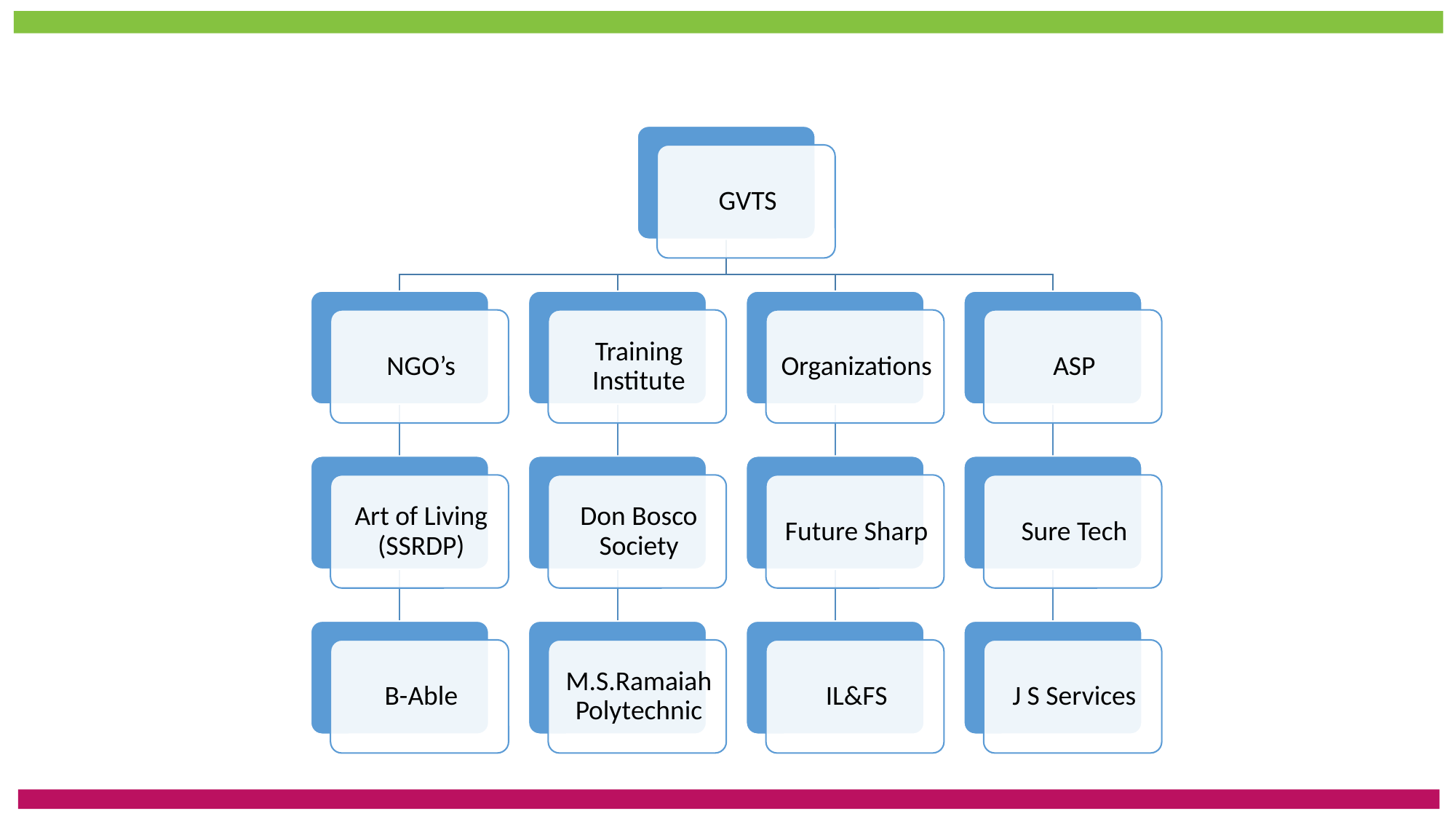

GVTS PARTNERSHIP STRUCTURE
GVTS
NGO’s
Art of Living (SSRDP)
B-Able
Training Institute
Don Bosco Society
M.S.Ramaiah Polytechnic
Organizations
Future Sharp
IL&FS
ASP
Sure Tech
J S Services